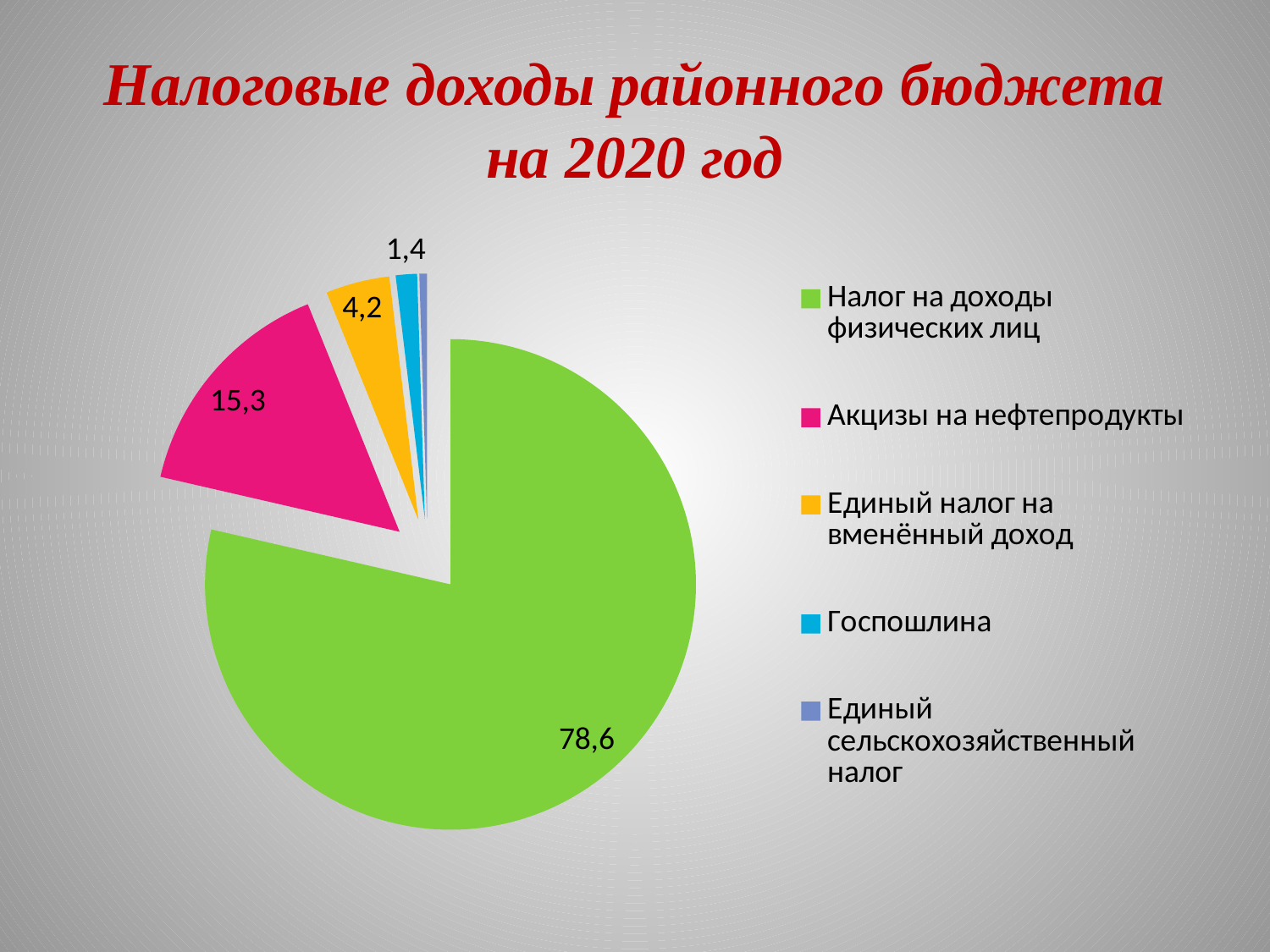

# Налоговые доходы районного бюджета на 2020 год

### Chart

| Category | График |
|---|---|
| Налог на доходы физических лиц  | 78.6 |
| Акцизы на нефтепродукты  | 15.3 |
| Единый налог на вменённый доход  | 4.2 |
| Госпошлина  | 1.4 |
| Единый сельскохозяйственный налог   | 0.5 |